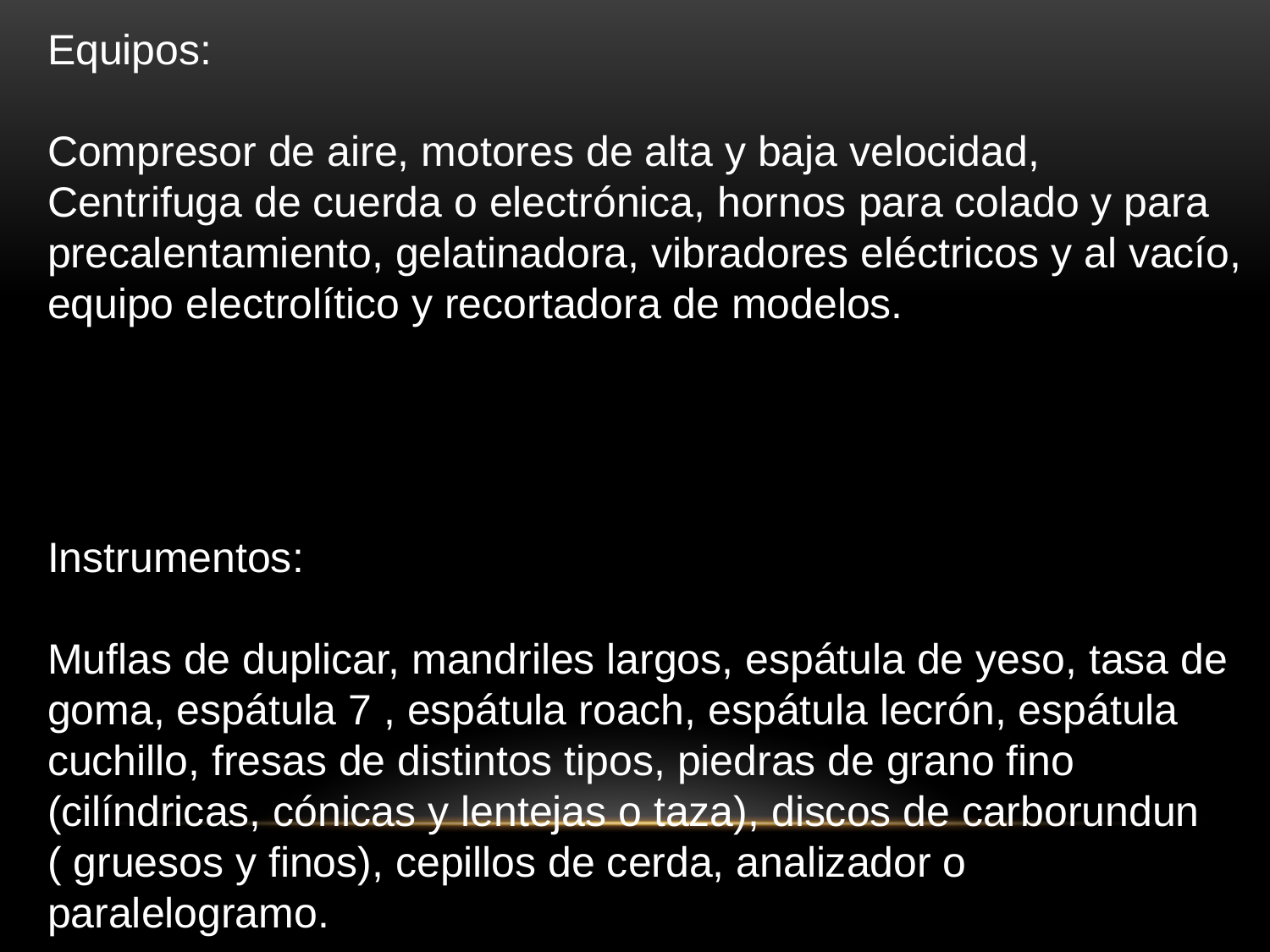

Equipos:

Compresor de aire, motores de alta y baja velocidad, Centrifuga de cuerda o electrónica, hornos para colado y para precalentamiento, gelatinadora, vibradores eléctricos y al vacío, equipo electrolítico y recortadora de modelos.

Instrumentos:

Muflas de duplicar, mandriles largos, espátula de yeso, tasa de goma, espátula 7 , espátula roach, espátula lecrón, espátula cuchillo, fresas de distintos tipos, piedras de grano fino (cilíndricas, cónicas y lentejas o taza), discos de carborundun ( gruesos y finos), cepillos de cerda, analizador o paralelogramo.